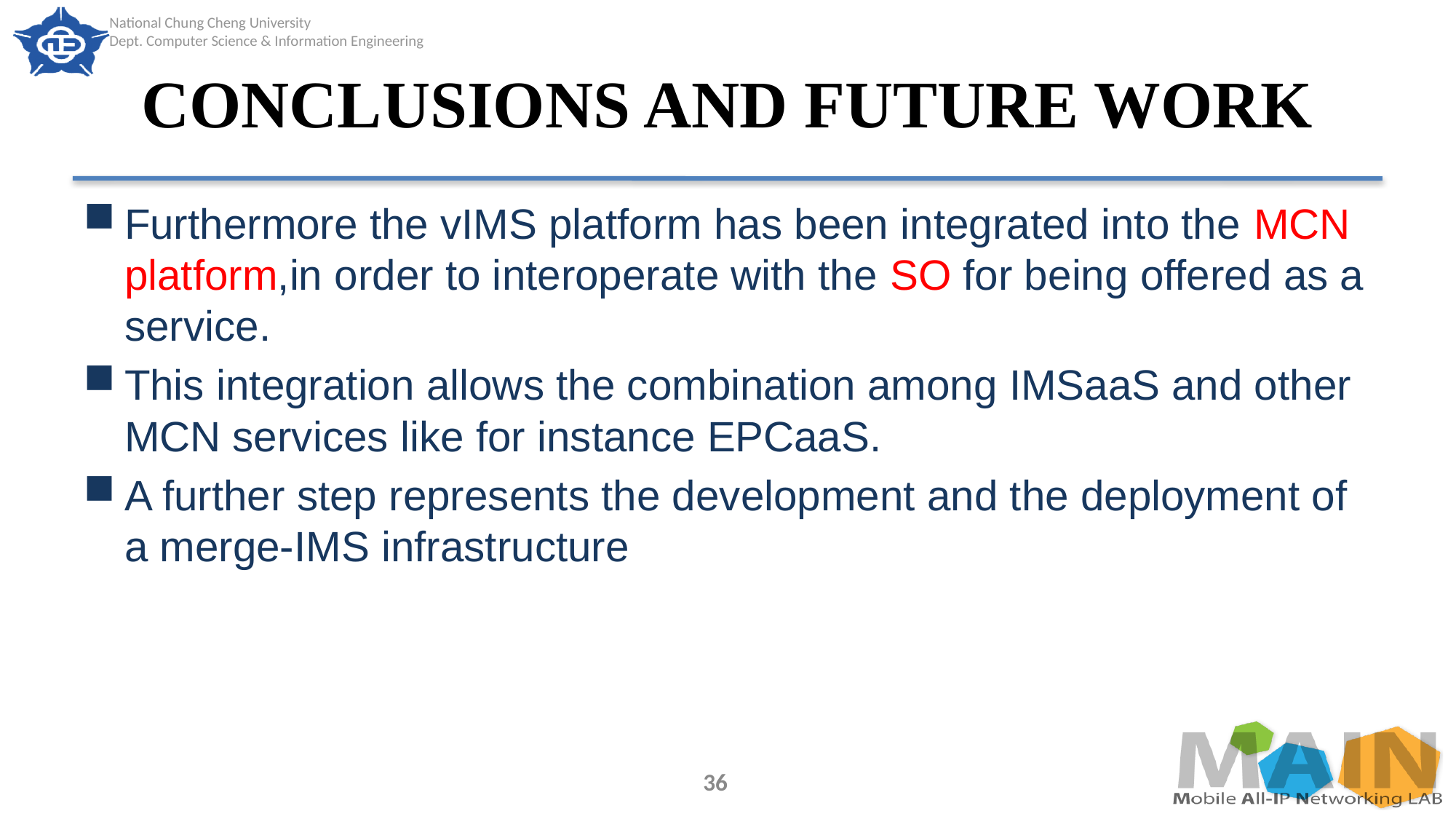

# CONCLUSIONS AND FUTURE WORK
Furthermore the vIMS platform has been integrated into the MCN platform,in order to interoperate with the SO for being offered as a service.
This integration allows the combination among IMSaaS and other MCN services like for instance EPCaaS.
A further step represents the development and the deployment of a merge-IMS infrastructure
36